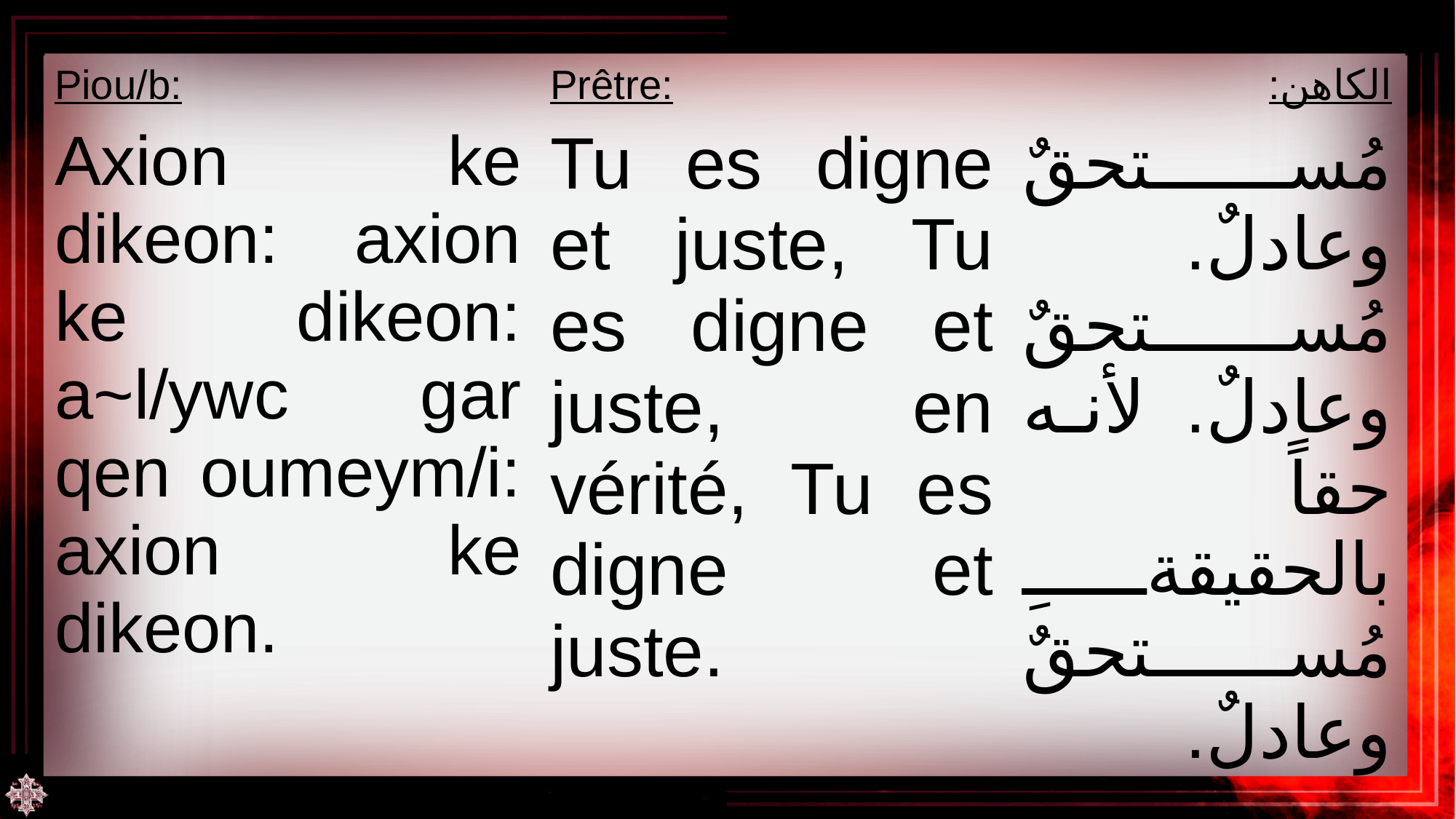

| Piou/b: Axion ke dikeon: axion ke dikeon: a~l/ywc gar qen oumeym/i: axion ke dikeon. | Prêtre: Tu es digne et juste, Tu es digne et juste, en vérité, Tu es digne et juste. | الكاهن: مُستحقٌ وعادلٌ. مُستحقٌ وعادلٌ. لأنه حقاً بالحقيقةِ مُستحقٌ وعادلٌ. |
| --- | --- | --- |